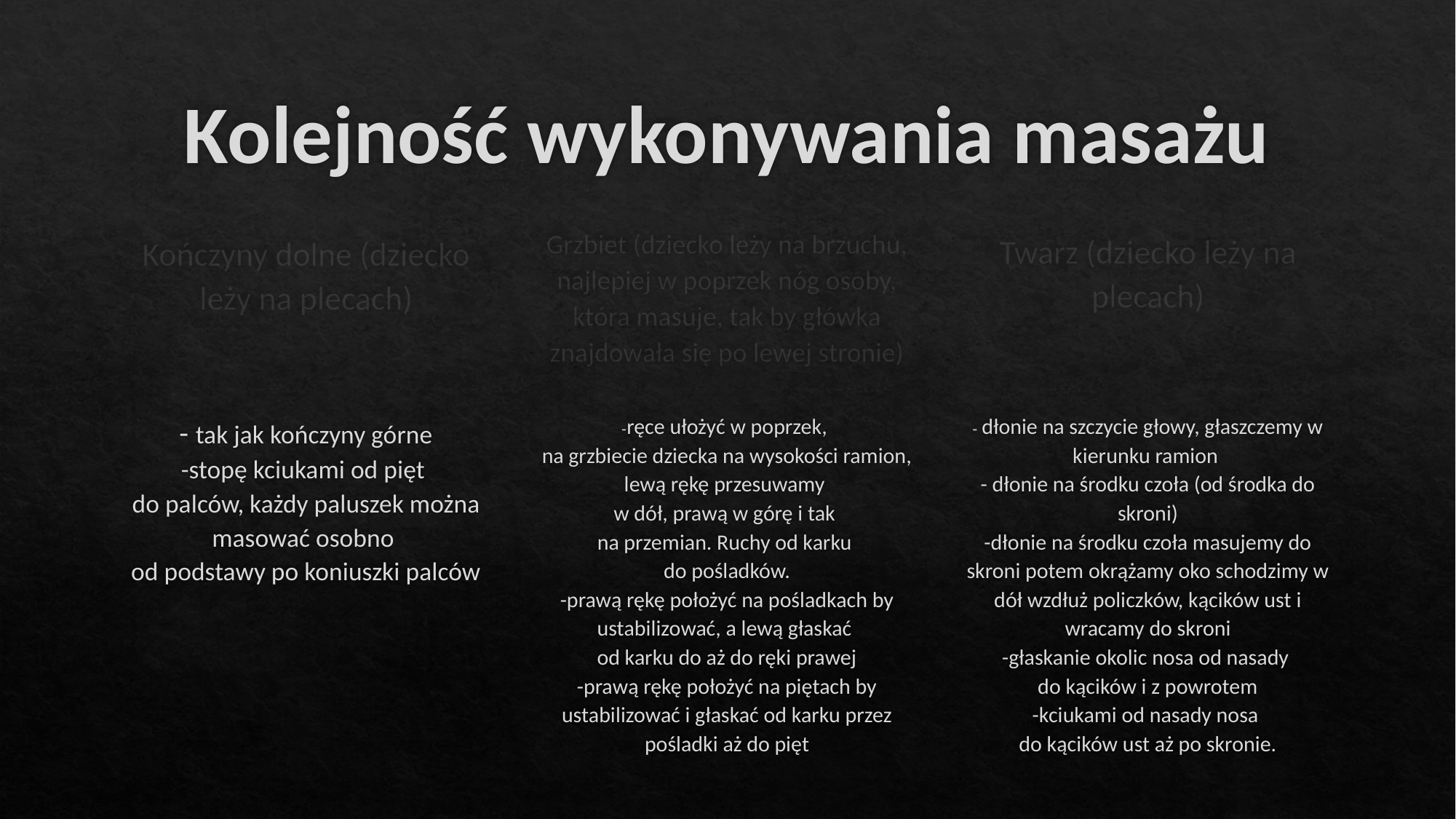

# Kolejność wykonywania masażu
Grzbiet (dziecko leży na brzuchu, najlepiej w poprzek nóg osoby, która masuje, tak by główka znajdowała się po lewej stronie)
Twarz (dziecko leży na plecach)
Kończyny dolne (dziecko leży na plecach)
- tak jak kończyny górne
-stopę kciukami od pięt
do palców, każdy paluszek można masować osobno
od podstawy po koniuszki palców

-ręce ułożyć w poprzek,
na grzbiecie dziecka na wysokości ramion, lewą rękę przesuwamy
w dół, prawą w górę i tak
na przemian. Ruchy od karku
do pośladków.
-prawą rękę położyć na pośladkach by ustabilizować, a lewą głaskać
od karku do aż do ręki prawej
-prawą rękę położyć na piętach by ustabilizować i głaskać od karku przez pośladki aż do pięt

- dłonie na szczycie głowy, głaszczemy w kierunku ramion
- dłonie na środku czoła (od środka do skroni)
-dłonie na środku czoła masujemy do skroni potem okrążamy oko schodzimy w dół wzdłuż policzków, kącików ust i wracamy do skroni
-głaskanie okolic nosa od nasady
do kącików i z powrotem
-kciukami od nasady nosa
do kącików ust aż po skronie.